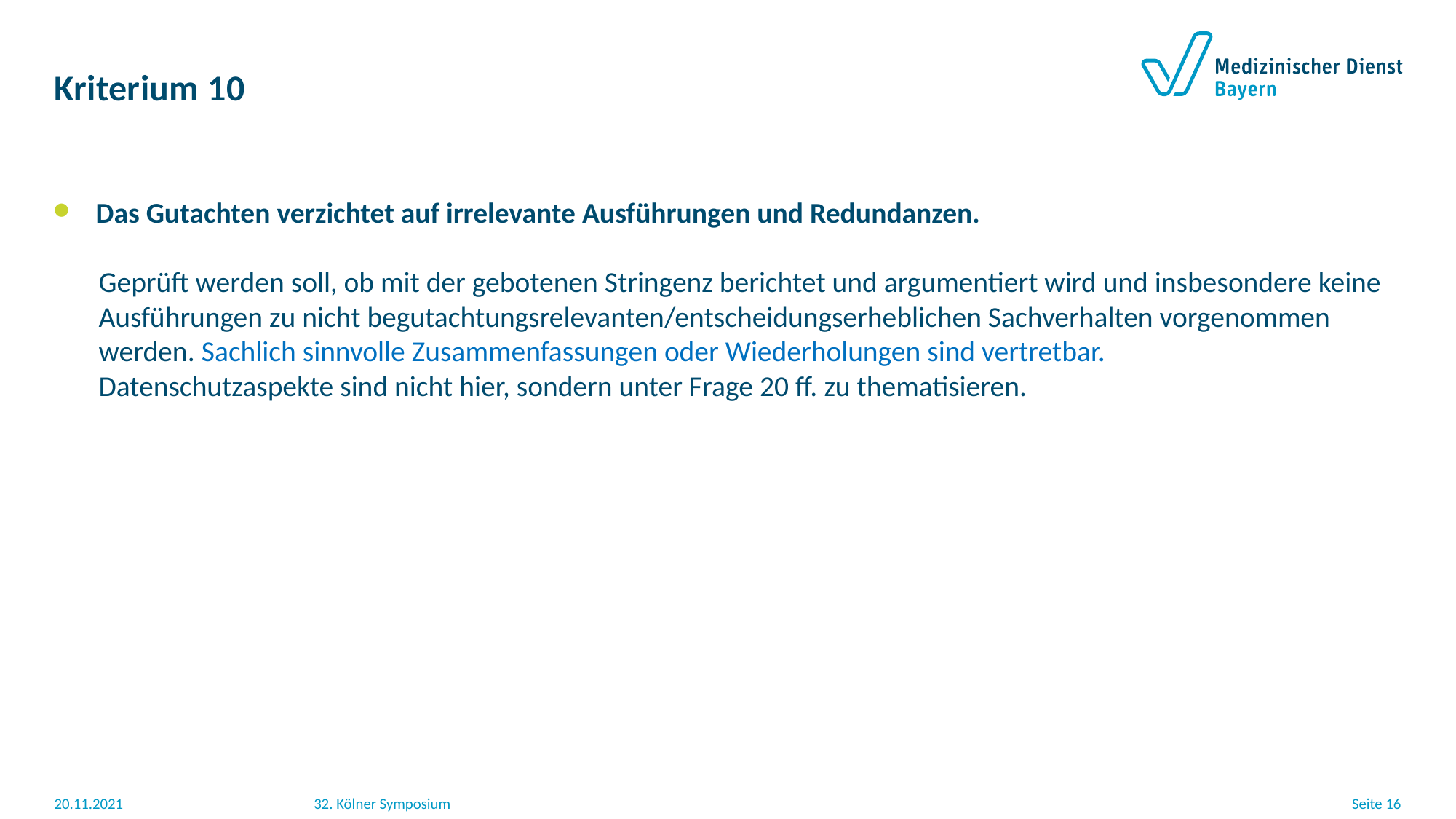

# Kriterium 10
Das Gutachten verzichtet auf irrelevante Ausführungen und Redundanzen.

       Geprüft werden soll, ob mit der gebotenen Stringenz berichtet und argumentiert wird und insbesondere keine
       Ausführungen zu nicht begutachtungsrelevanten/entscheidungserheblichen Sachverhalten vorgenommen
       werden. Sachlich sinnvolle Zusammenfassungen oder Wiederholungen sind vertretbar.
       Datenschutzaspekte sind nicht hier, sondern unter Frage 20 ff. zu thematisieren.

20.11.2021
32. Kölner Symposium
Seite 16